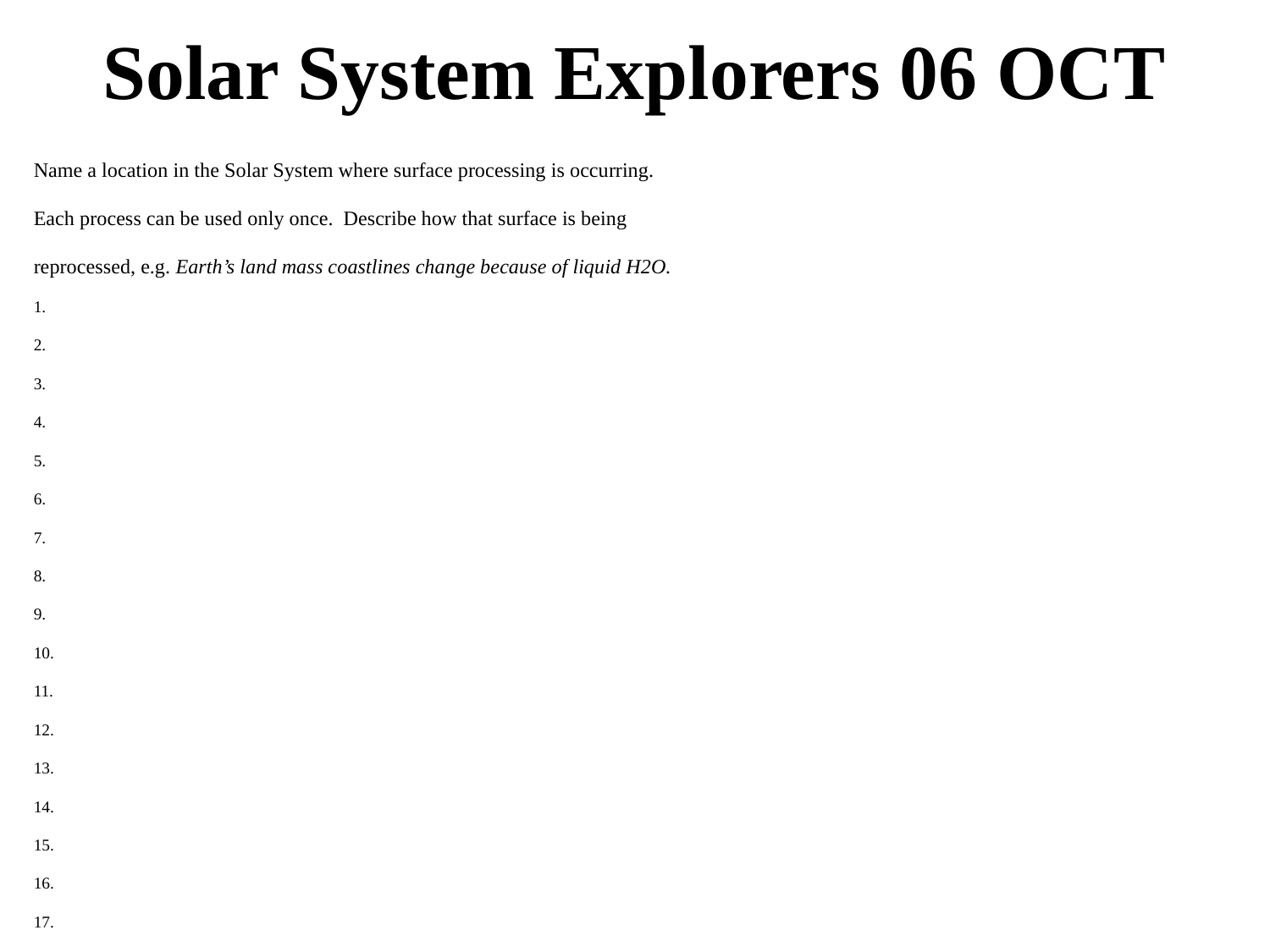

# Solar System Explorers 06 OCT
Name a location in the Solar System where surface processing is occurring.
Each process can be used only once.  Describe how that surface is being
reprocessed, e.g. Earth’s land mass coastlines change because of liquid H2O.
1.
2.
3.
4.
5.
6.
7.
8.
9.
10.
11.
12.
13.
14.
15.
16.
17.
18.
19.
20.